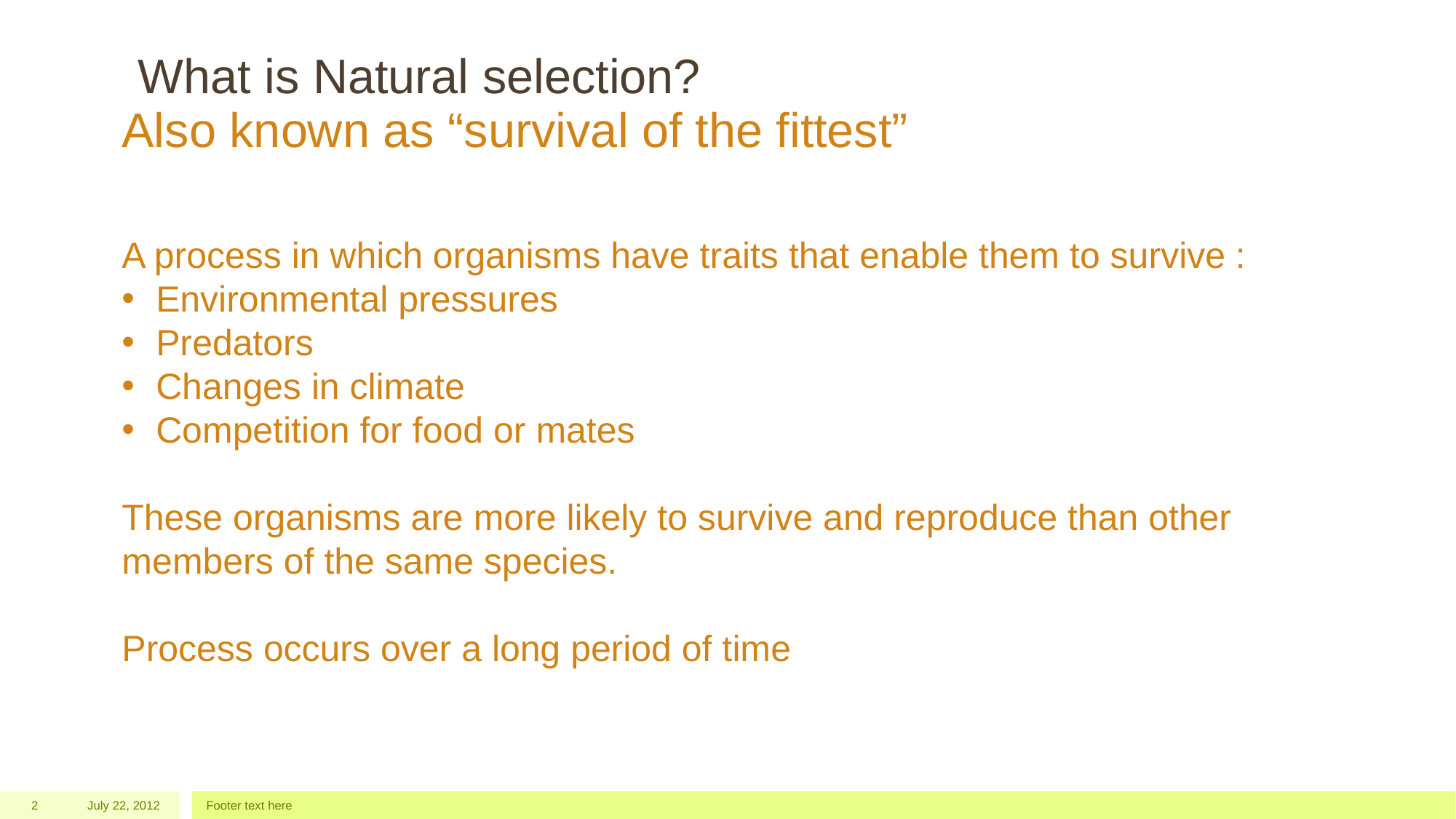

What is Natural selection?
Also known as “survival of the fittest”

A process in which organisms have traits that enable them to survive :
Environmental pressures
Predators
Changes in climate
Competition for food or mates

These organisms are more likely to survive and reproduce than other members of the same species.

Process occurs over a long period of time
2
July 22, 2012
Footer text here